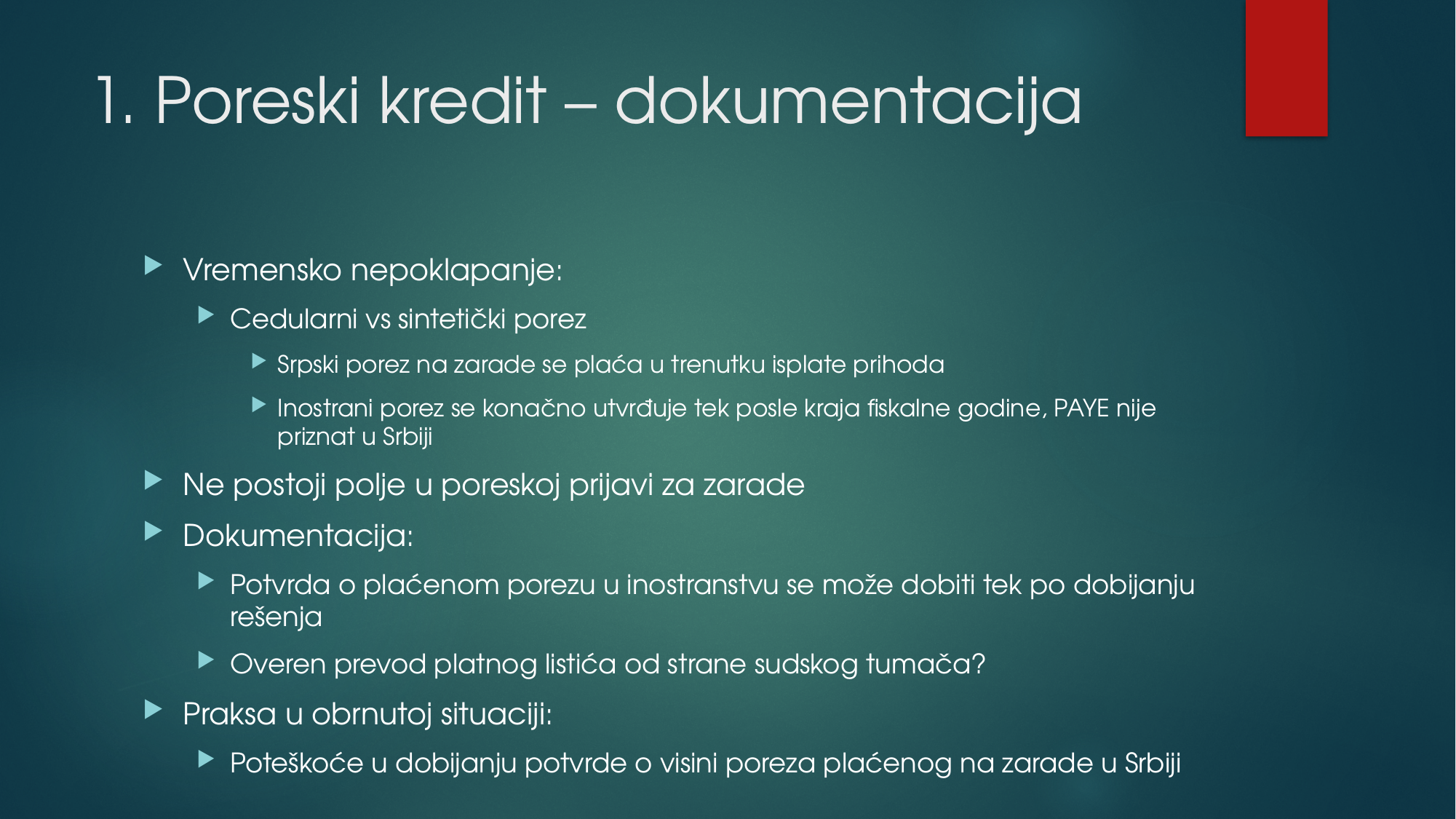

# 1. Poreski kredit – dokumentacija
Vremensko nepoklapanje:
Cedularni vs sintetički porez
Srpski porez na zarade se plaća u trenutku isplate prihoda
Inostrani porez se konačno utvrđuje tek posle kraja fiskalne godine, PAYE nije priznat u Srbiji
Ne postoji polje u poreskoj prijavi za zarade
Dokumentacija:
Potvrda o plaćenom porezu u inostranstvu se može dobiti tek po dobijanju rešenja
Overen prevod platnog listića od strane sudskog tumača?
Praksa u obrnutoj situaciji:
Poteškoće u dobijanju potvrde o visini poreza plaćenog na zarade u Srbiji